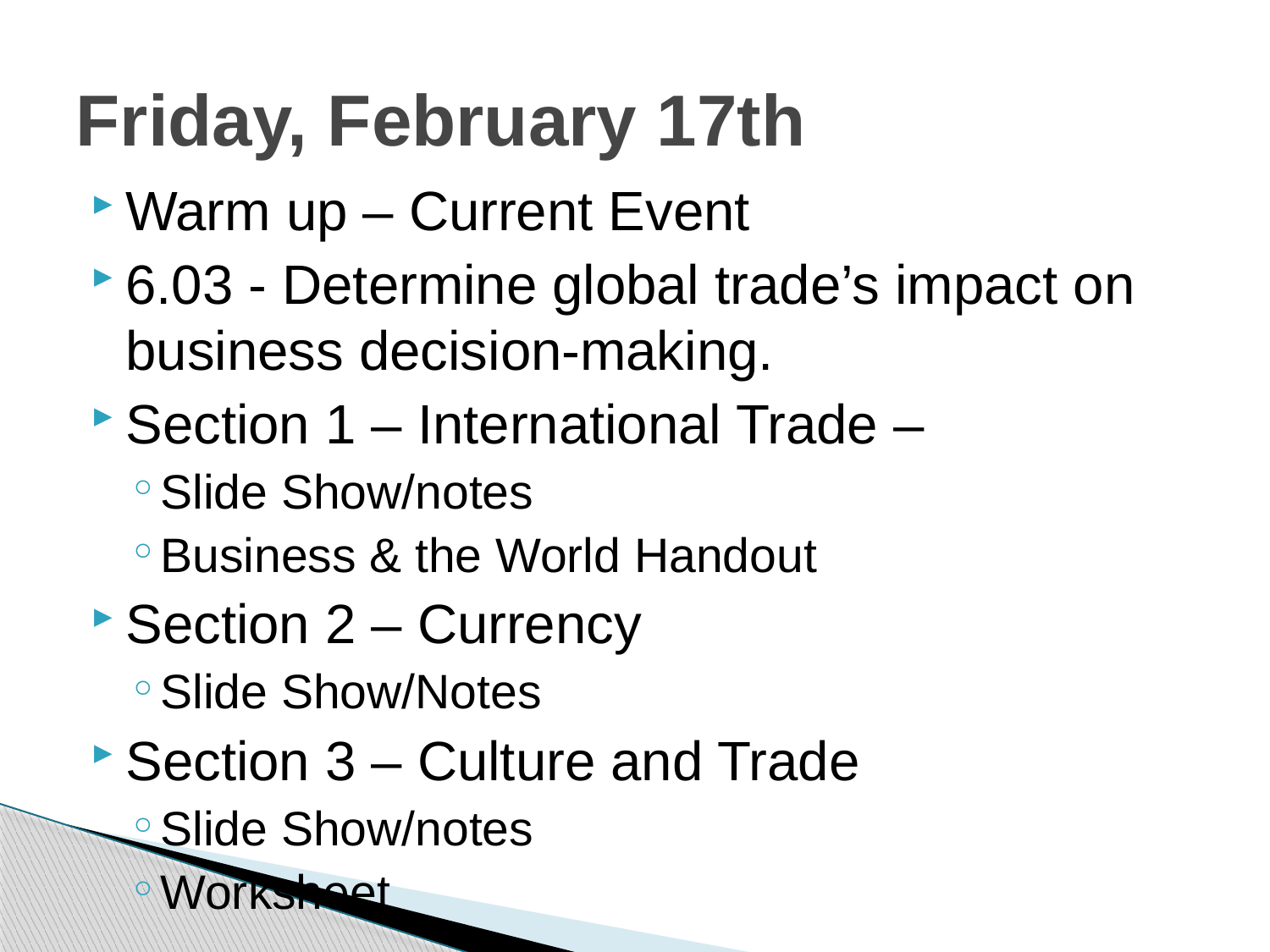

# Friday, February 17th
Warm up – Current Event
6.03 - Determine global trade’s impact on business decision-making.
Section 1 – International Trade –
Slide Show/notes
Business & the World Handout
Section 2 – Currency
Slide Show/Notes
Section 3 – Culture and Trade
Slide Show/notes
Worksheet